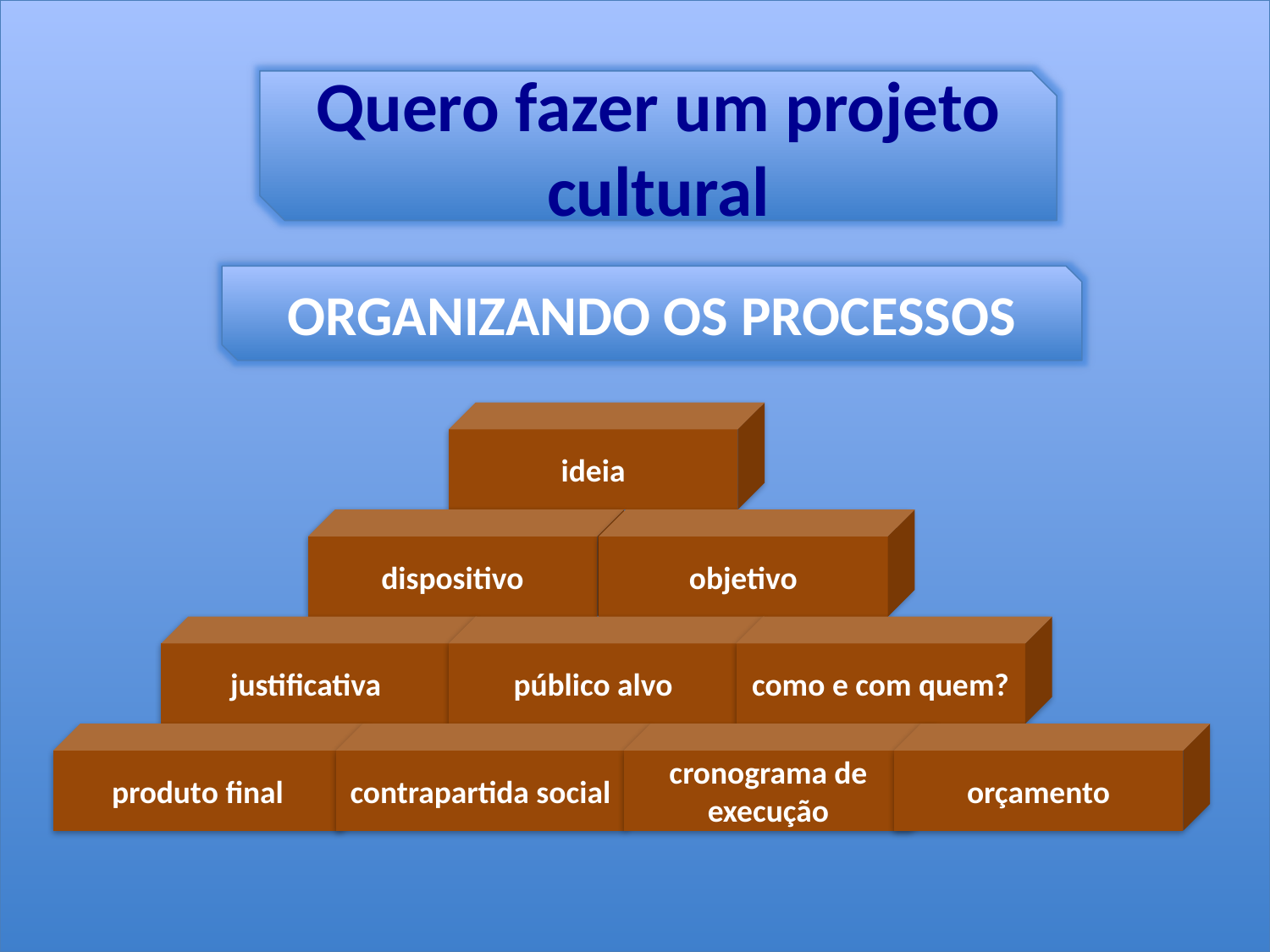

Quero fazer um projeto cultural
ORGANIZANDO OS PROCESSOS
ideia
dispositivo
objetivo
justificativa
público alvo
como e com quem?
produto final
contrapartida social
cronograma de execução
orçamento